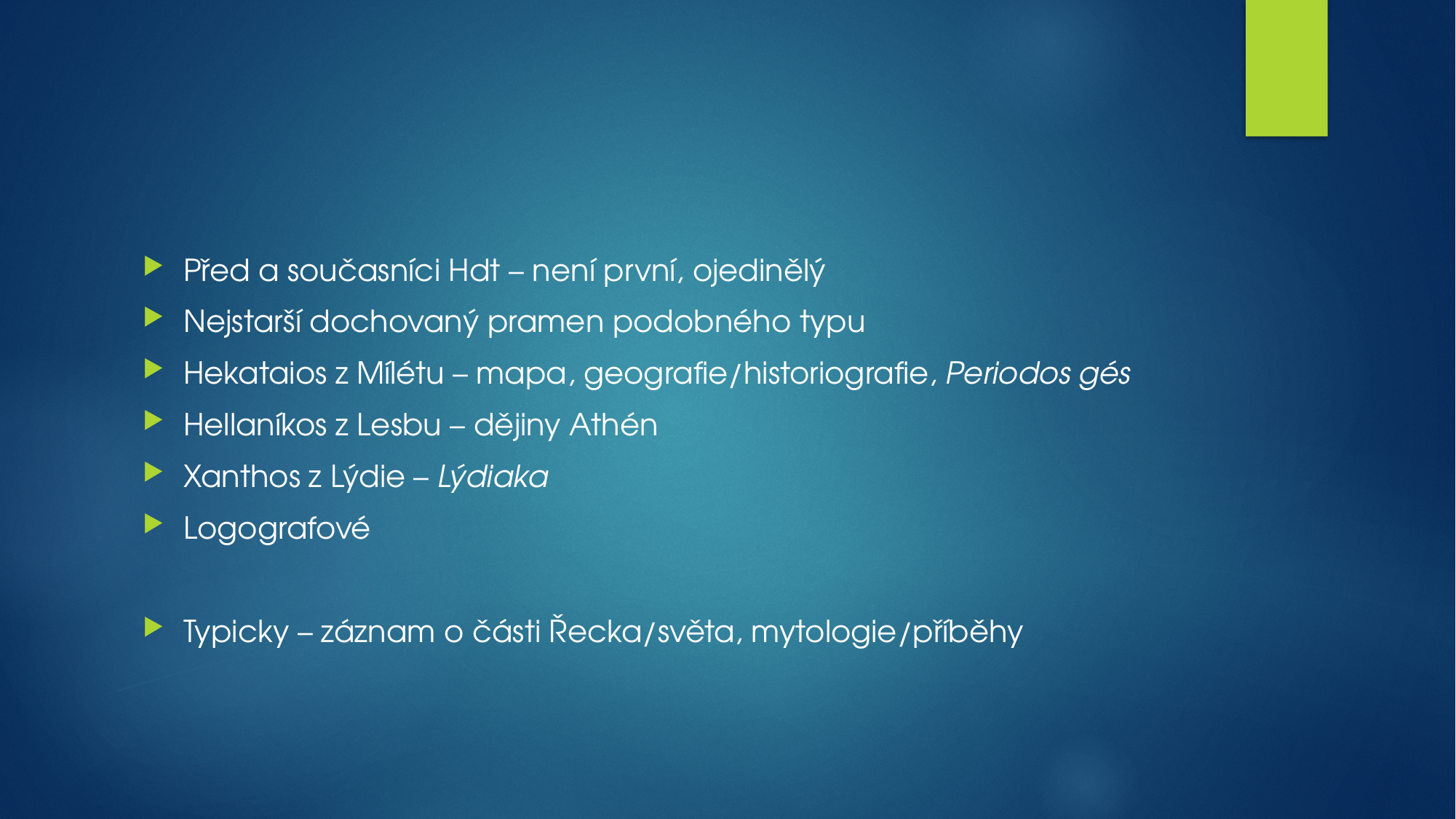

#
Před a současníci Hdt – není první, ojedinělý
Nejstarší dochovaný pramen podobného typu
Hekataios z Mílétu – mapa, geografie/historiografie, Periodos gés
Hellaníkos z Lesbu – dějiny Athén
Xanthos z Lýdie – Lýdiaka
Logografové

Typicky – záznam o části Řecka/světa, mytologie/příběhy